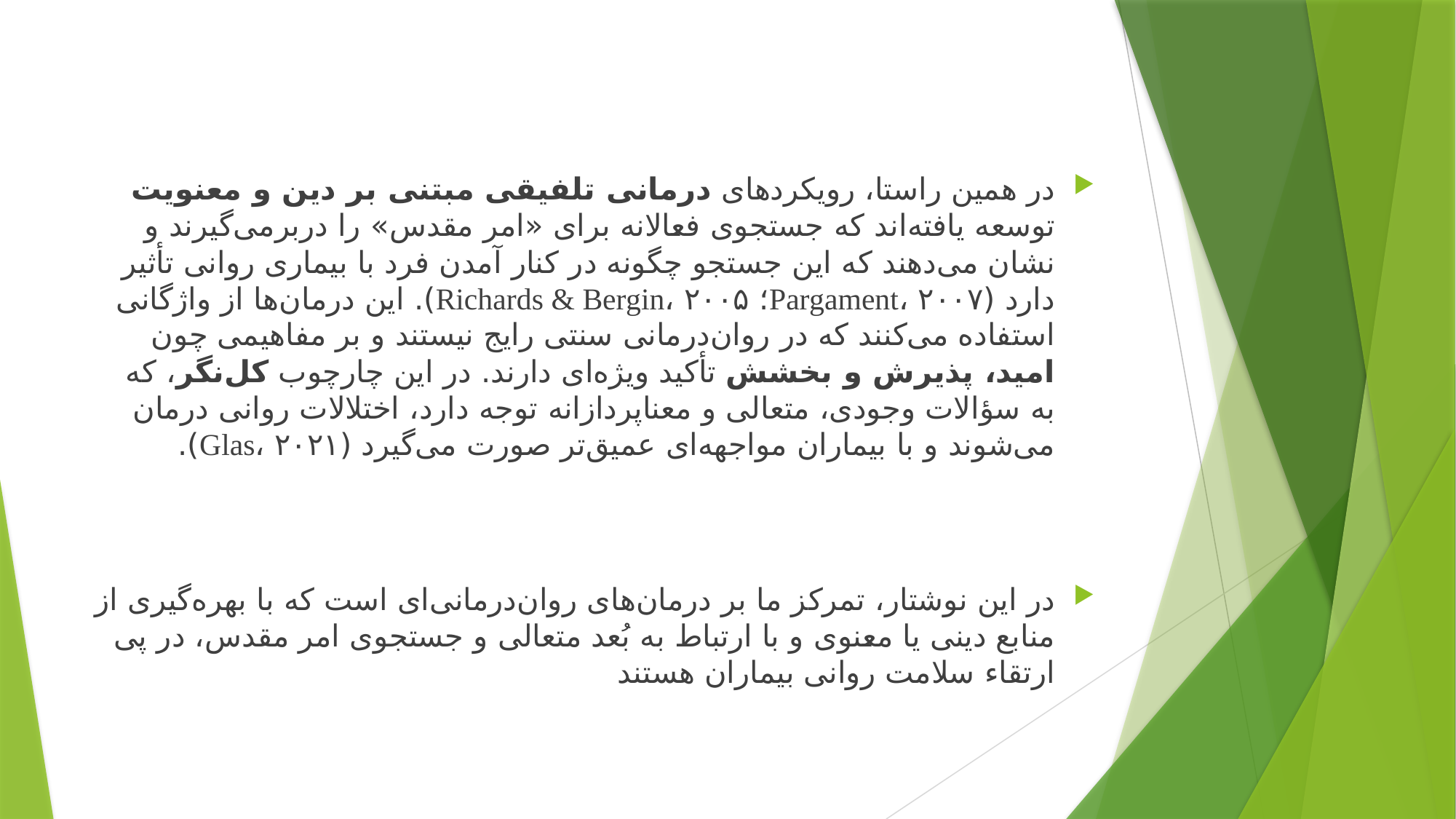

#

در همین راستا، رویکردهای درمانی تلفیقی مبتنی بر دین و معنویت توسعه یافته‌اند که جستجوی فعالانه برای «امر مقدس» را دربرمی‌گیرند و نشان می‌دهند که این جستجو چگونه در کنار آمدن فرد با بیماری روانی تأثیر دارد (Pargament، ۲۰۰۷؛ Richards & Bergin، ۲۰۰۵). این درمان‌ها از واژگانی استفاده می‌کنند که در روان‌درمانی سنتی رایج نیستند و بر مفاهیمی چون امید، پذیرش و بخشش تأکید ویژه‌ای دارند. در این چارچوب کل‌نگر، که به سؤالات وجودی، متعالی و معناپردازانه توجه دارد، اختلالات روانی درمان می‌شوند و با بیماران مواجهه‌ای عمیق‌تر صورت می‌گیرد (Glas، ۲۰۲۱).

در این نوشتار، تمرکز ما بر درمان‌های روان‌درمانی‌ای است که با بهره‌گیری از منابع دینی یا معنوی و با ارتباط به بُعد متعالی و جستجوی امر مقدس، در پی ارتقاء سلامت روانی بیماران هستند